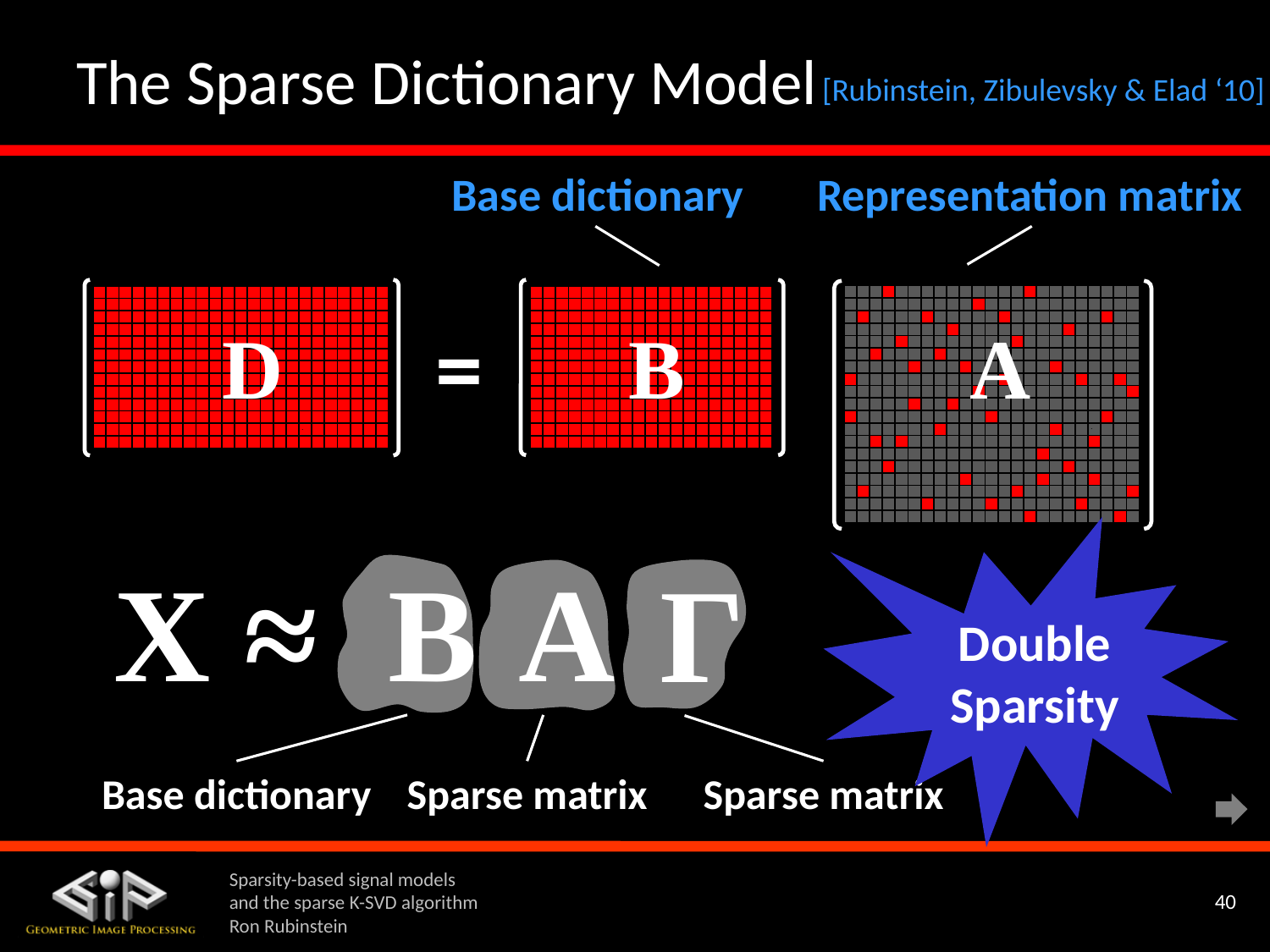

# The Sparse Dictionary Model
[Rubinstein, Zibulevsky & Elad ‘10]
Base dictionary
Representation matrix

|  |  |  |  |  |  |  |  |  |  |  |  |  |  |  |  |  |  |  |  |  |  |  |
| --- | --- | --- | --- | --- | --- | --- | --- | --- | --- | --- | --- | --- | --- | --- | --- | --- | --- | --- | --- | --- | --- | --- |
|  |  |  |  |  |  |  |  |  |  |  |  |  |  |  |  |  |  |  |  |  |  |  |
|  |  |  |  |  |  |  |  |  |  |  |  |  |  |  |  |  |  |  |  |  |  |  |
|  |  |  |  |  |  |  |  |  |  |  |  |  |  |  |  |  |  |  |  |  |  |  |
|  |  |  |  |  |  |  |  |  |  |  |  |  |  |  |  |  |  |  |  |  |  |  |
|  |  |  |  |  |  |  |  |  |  |  |  |  |  |  |  |  |  |  |  |  |  |  |
|  |  |  |  |  |  |  |  |  |  |  |  |  |  |  |  |  |  |  |  |  |  |  |
|  |  |  |  |  |  |  |  |  |  |  |  |  |  |  |  |  |  |  |  |  |  |  |
|  |  |  |  |  |  |  |  |  |  |  |  |  |  |  |  |  |  |  |  |  |  |  |
|  |  |  |  |  |  |  |  |  |  |  |  |  |  |  |  |  |  |  |  |  |  |  |
|  |  |  |  |  |  |  |  |  |  |  |  |  |  |  |  |  |  |  |  |  |  |  |
|  |  |  |  |  |  |  |  |  |  |  |  |  |  |  |  |  |  |  | . |  |  |  |
|  |  |  |  |  |  |  |  |  |  |  |  |  |  |  |  |  |  |  |  |  |  |  |
|  |  |  |  |  |  |  |  |  |  |  |  |  |  |  |  |  |  |  |  |  |  |  |
|  |  |  |  |  |  |  |  |  |  |  |  |  |  |  |  |  |  |  |  |  |  |  |
|  |  |  |  |  |  |  |  |  |  |  |  |  |  |  |  |  |  |  |  |  |  |  |
|  |  |  |  |  |  |  |  |  |  |  |  |  |  |  |  |  |  |  |  |  |  |  |
|  |  |  |  |  |  |  |  |  |  |  |  |  |  |  |  |  |  |  |  |  |  |  |
|  |  |  |  |  |  |  |  |  |  |  |  |  |  |  |  |  |  |  |  |  |  |  |
|  |  |  |  |  |  |  |  |  |  |  |  |  |  |  |  |  |  |  |  |  |  |  |
| --- | --- | --- | --- | --- | --- | --- | --- | --- | --- | --- | --- | --- | --- | --- | --- | --- | --- | --- | --- | --- | --- | --- |
|  |  |  |  |  |  |  |  |  |  |  |  |  |  |  |  |  |  |  |  |  |  |  |
|  |  |  |  |  |  |  |  |  |  |  |  |  |  |  |  |  |  |  |  |  |  |  |
|  |  |  |  |  |  |  |  |  |  |  |  |  |  |  |  |  |  |  |  |  |  |  |
|  |  |  |  |  |  |  |  |  |  |  |  |  |  |  |  |  |  |  |  |  |  |  |
|  |  |  |  |  |  |  |  |  |  |  |  |  |  |  |  |  |  |  |  |  |  |  |
|  |  |  |  |  |  |  |  |  |  |  |  |  |  |  |  |  |  |  |  |  |  |  |
|  |  |  |  |  |  |  |  |  |  |  |  |  |  |  |  |  |  |  |  |  |  |  |
|  |  |  |  |  |  |  |  |  |  |  |  |  |  |  |  |  |  |  |  |  |  |  |
|  |  |  |  |  |  |  |  |  |  |  |  |  |  |  |  |  |  |  |  |  |  |  |
|  |  |  |  |  |  |  |  |  |  |  |  |  |  |  |  |  |  |  |  |  |  |  |
|  |  |  |  |  |  |  |  |  |  |  |  |  |  |  |  | . |  |  |  |  |  |  |
|  |  |  |  |  |  |  |  |  |  |  |  |  |  |  |  |  |  |  |  |  |  |  |
|  |  |  |  |  |  |  |  |  |  |  |  |  |  |  |  |  |  |  |
| --- | --- | --- | --- | --- | --- | --- | --- | --- | --- | --- | --- | --- | --- | --- | --- | --- | --- | --- |
|  |  |  |  |  |  |  |  |  |  |  |  |  |  |  |  |  |  |  |
|  |  |  |  |  |  |  |  |  |  |  |  |  |  |  |  |  |  |  |
|  |  |  |  |  |  |  |  |  |  |  |  |  |  |  |  |  |  |  |
|  |  |  |  |  |  |  |  |  |  |  |  |  |  |  |  |  |  |  |
|  |  |  |  |  |  |  |  |  |  |  |  |  |  |  |  |  |  |  |
|  |  |  |  |  |  |  |  |  |  |  |  |  |  |  |  |  |  |  |
|  |  |  |  |  |  |  |  |  |  |  |  |  |  |  |  |  |  |  |
|  |  |  |  |  |  |  |  |  |  |  |  |  |  |  |  |  |  |  |
|  |  |  |  |  |  |  |  |  |  |  |  |  |  |  |  |  |  |  |
|  |  |  |  |  |  |  |  |  |  |  |  |  |  |  |  |  |  |  |
|  |  |  |  |  |  |  |  |  |  |  |  |  |  |  |  |  |  |  |
|  |  |  |  |  |  |  |  |  |  |  |  |  |  |  |  |  |  |  |
=
D
B
A

X ≈
B
A
Γ

Double Sparsity
Base dictionary
Sparse matrix
Sparse matrix